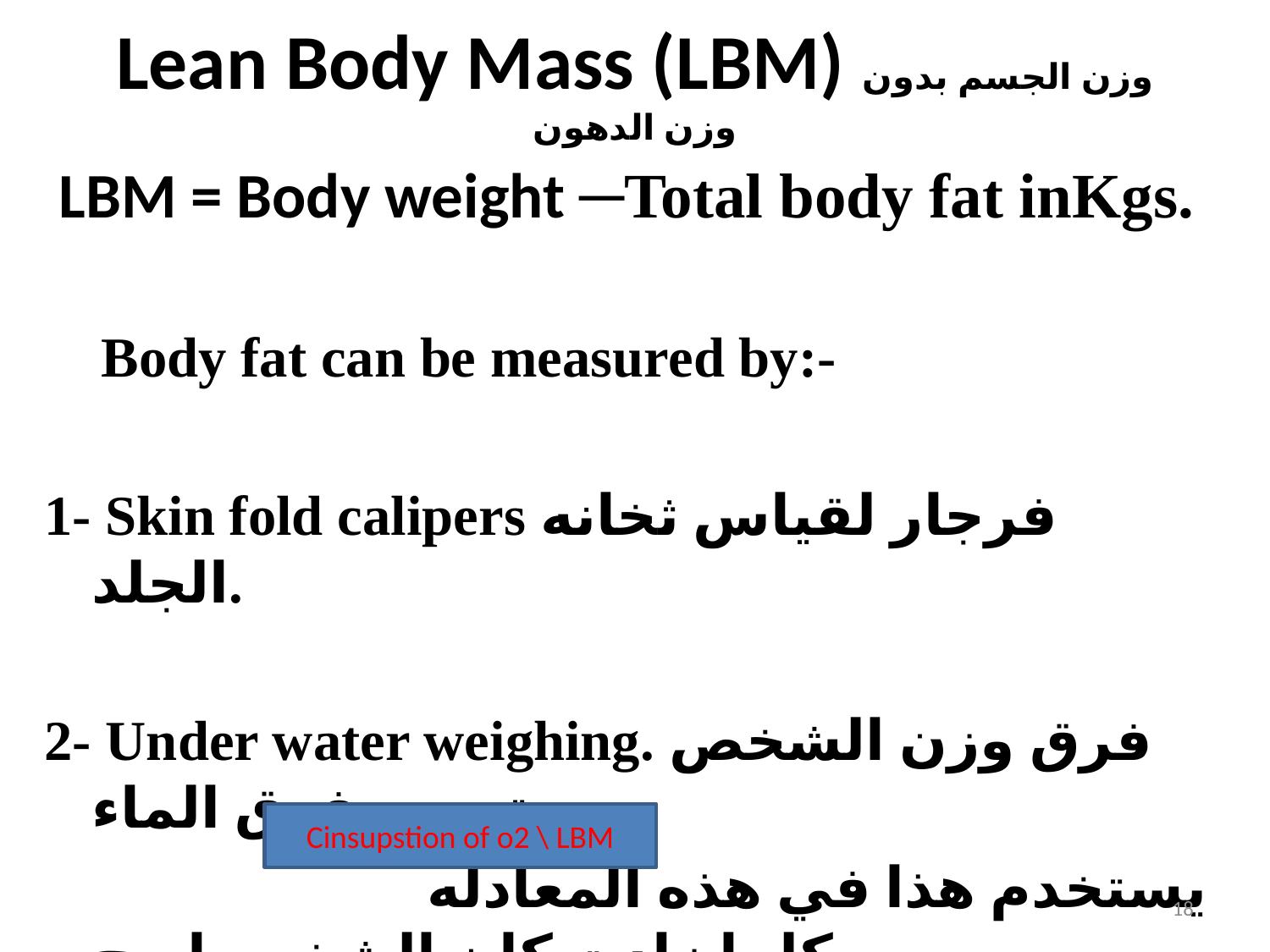

# Lean Body Mass (LBM) وزن الجسم بدون وزن الدهون
 LBM = Body weight ─Total body fat inKgs.

    Body fat can be measured by:-

1- Skin fold calipers فرجار لقياس ثخانه الجلد.

2- Under water weighing. فرق وزن الشخص تحت وفوق الماء
يستخدم هذا في هذه المعادله                              وكلما زادت كان الشخص اصح
Cinsupstion of o2 \ LBM
18